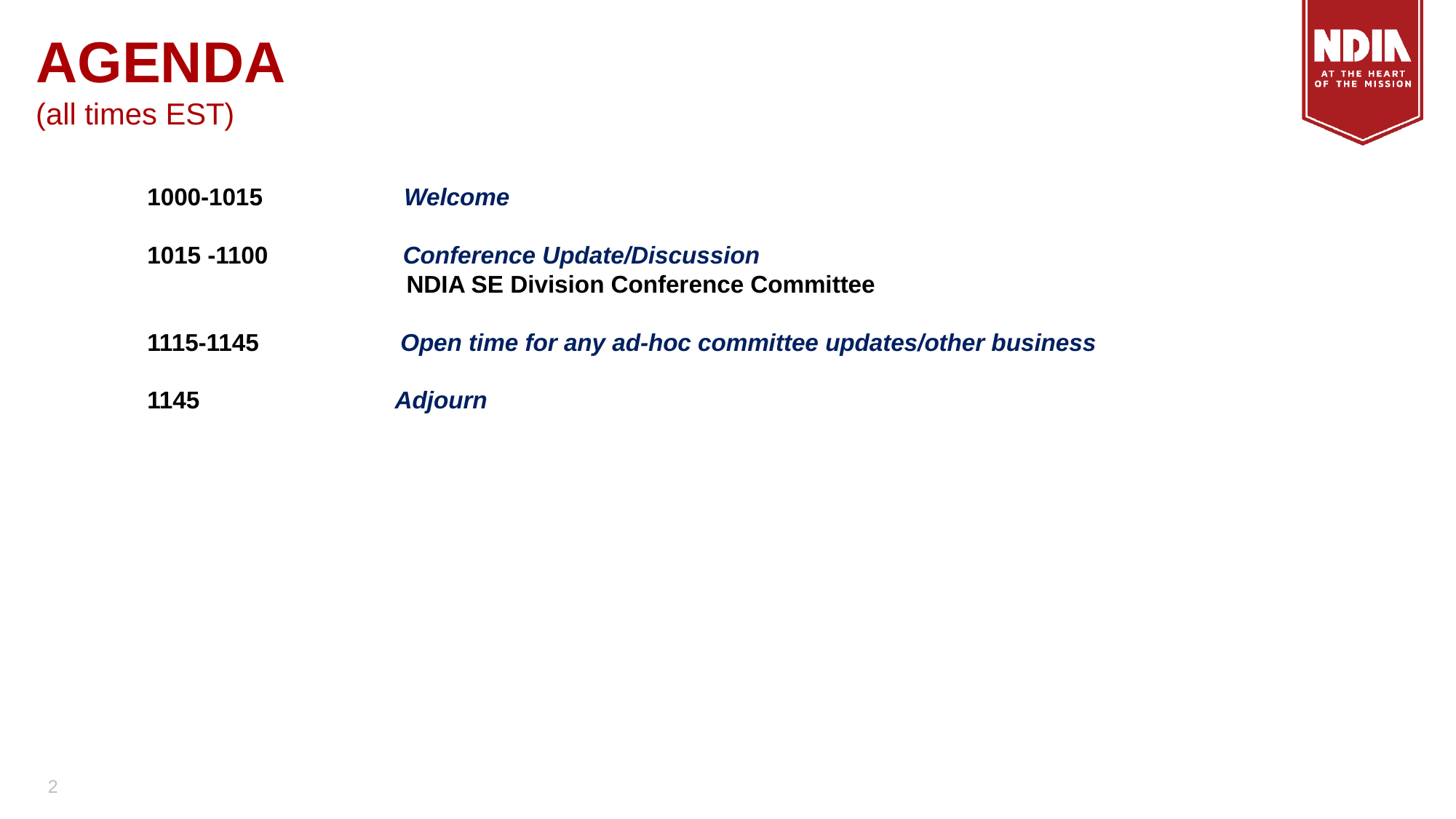

AGENDA
(all times EST)
1000-1015                     Welcome
1015 -1100                    Conference Update/Discussion
NDIA SE Division Conference Committee

1115-1145	Open time for any ad-hoc committee updates/other business

1145                             Adjourn

2